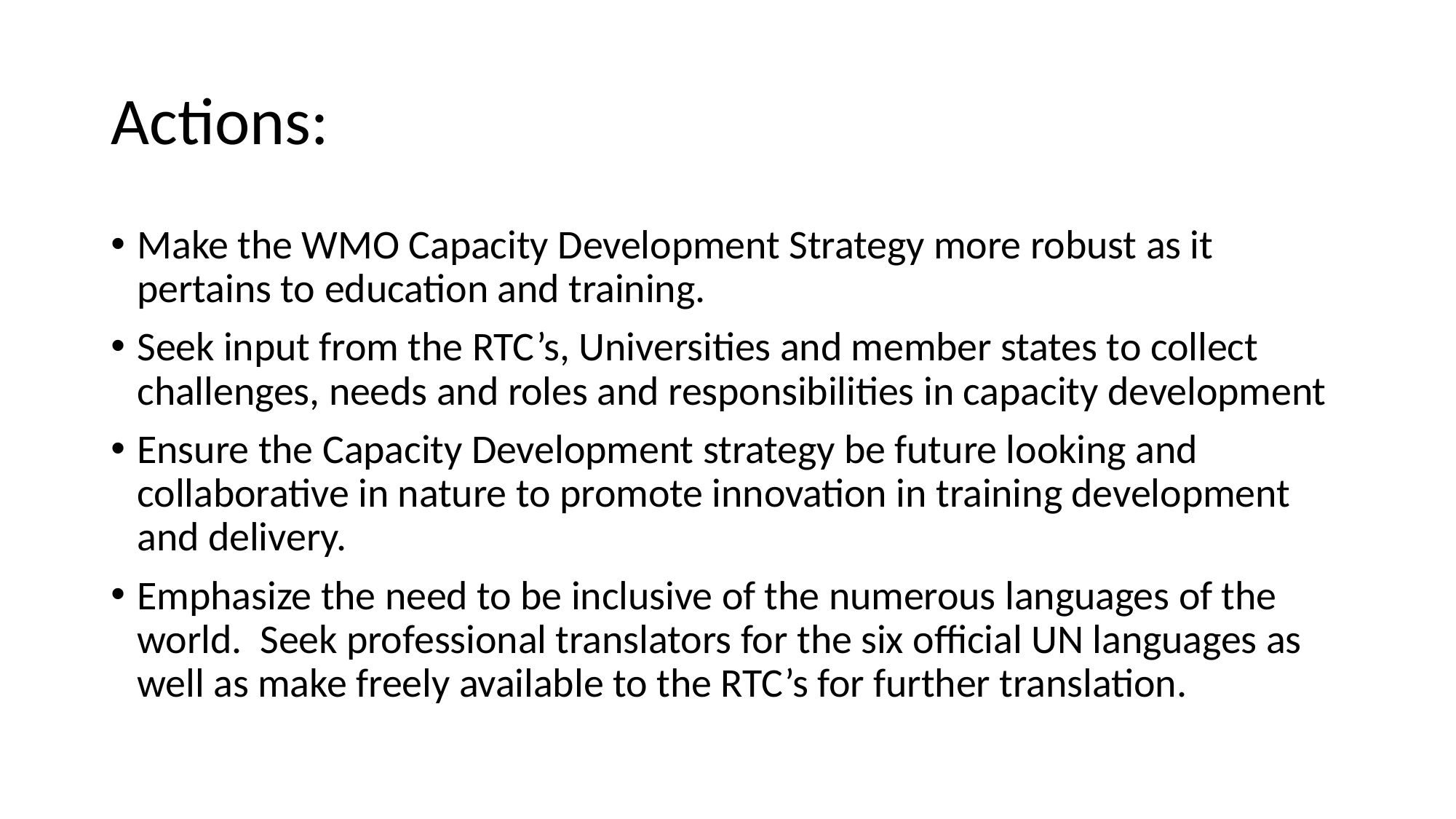

# Actions:
Make the WMO Capacity Development Strategy more robust as it pertains to education and training.
Seek input from the RTC’s, Universities and member states to collect challenges, needs and roles and responsibilities in capacity development
Ensure the Capacity Development strategy be future looking and collaborative in nature to promote innovation in training development and delivery.
Emphasize the need to be inclusive of the numerous languages of the world.  Seek professional translators for the six official UN languages as well as make freely available to the RTC’s for further translation.